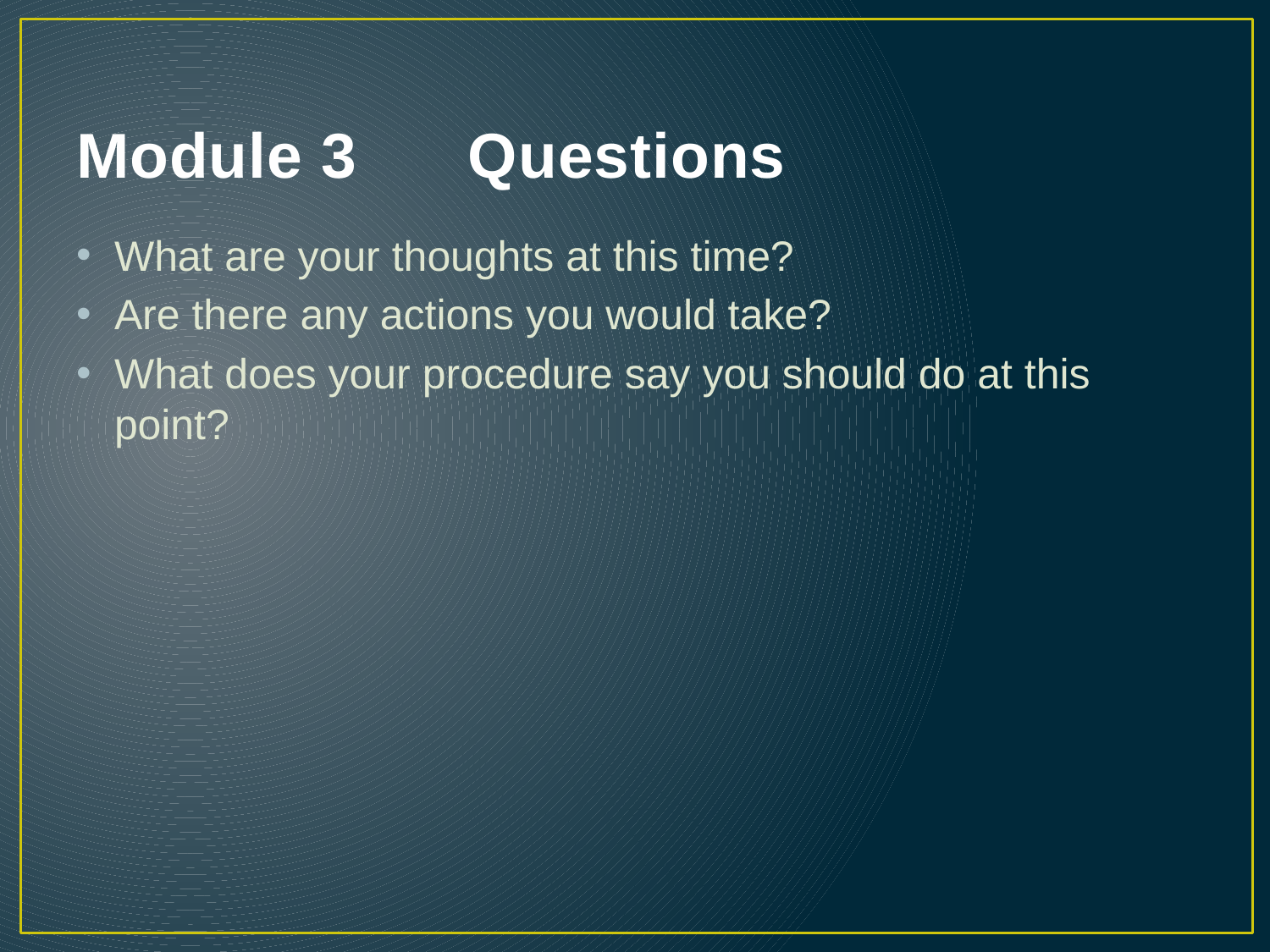

# Module 3      Questions
What are your thoughts at this time?
Are there any actions you would take?
What does your procedure say you should do at this point?